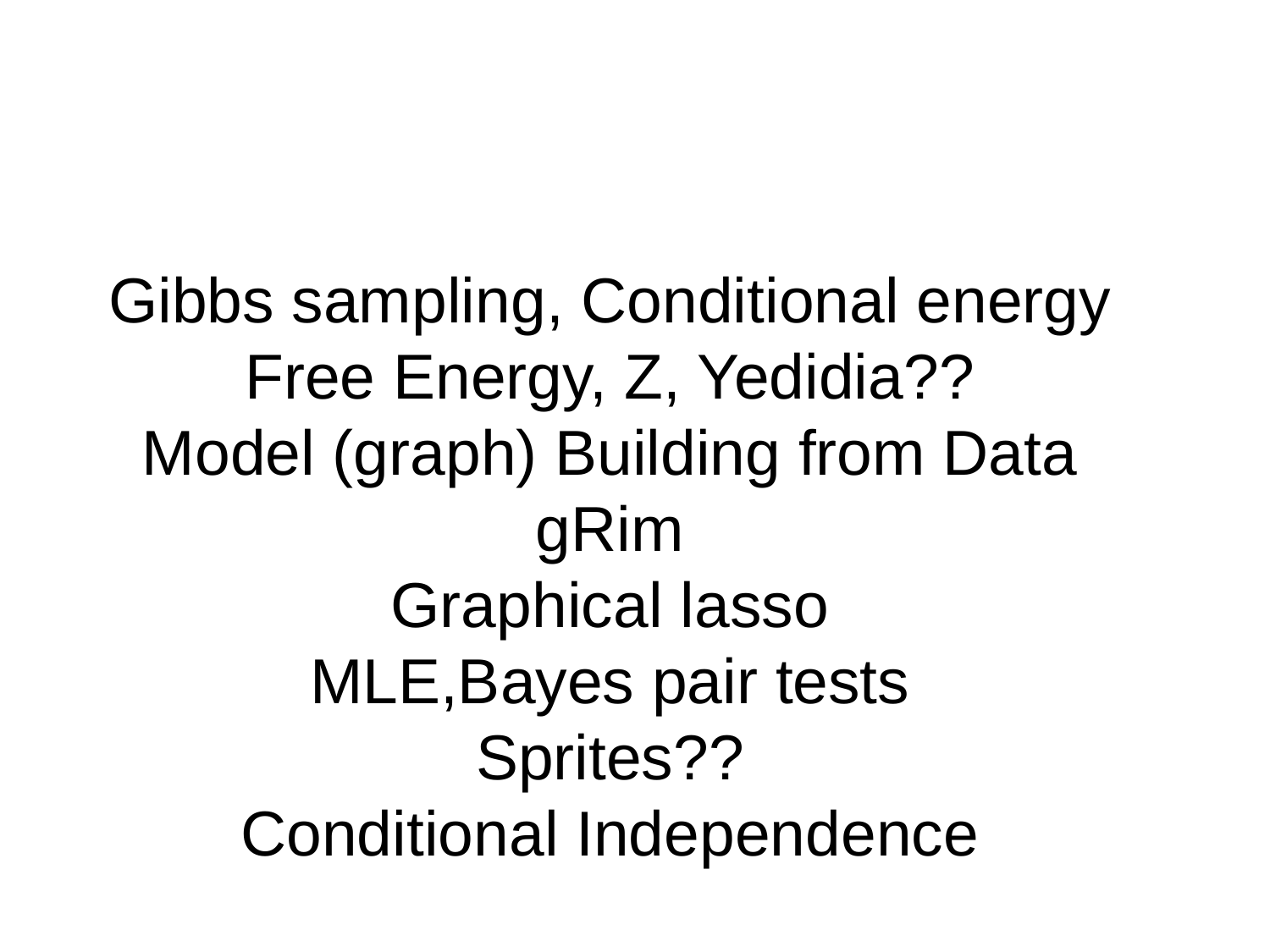

Gibbs sampling, Conditional energy
Free Energy, Z, Yedidia??
Model (graph) Building from Data
gRim
Graphical lasso
MLE,Bayes pair tests
Sprites??
Conditional Independence